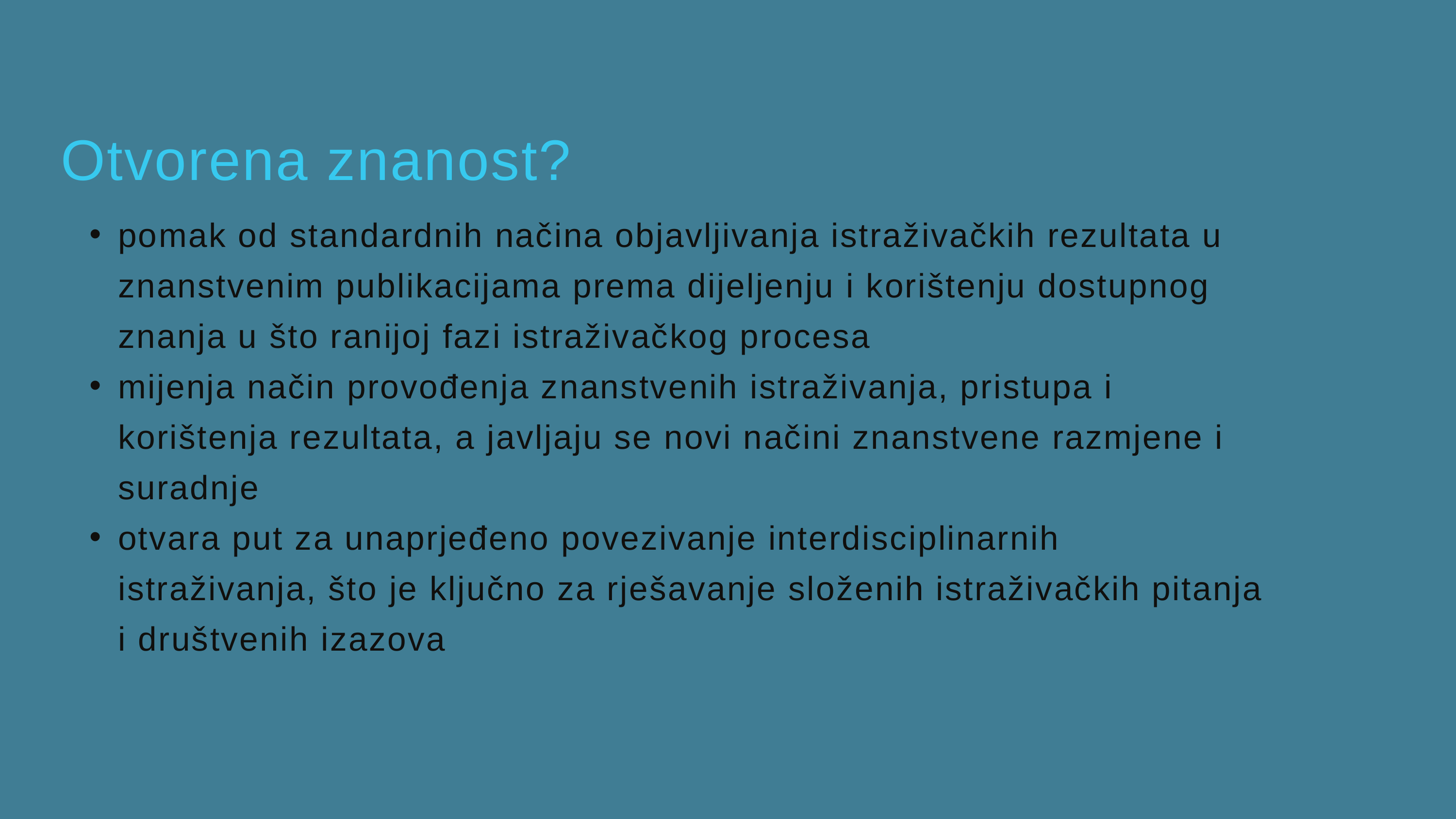

Otvorena znanost?
pomak od standardnih načina objavljivanja istraživačkih rezultata u znanstvenim publikacijama prema dijeljenju i korištenju dostupnog znanja u što ranijoj fazi istraživačkog procesa
mijenja način provođenja znanstvenih istraživanja, pristupa i korištenja rezultata, a javljaju se novi načini znanstvene razmjene i suradnje
otvara put za unaprjeđeno povezivanje interdisciplinarnih istraživanja, što je ključno za rješavanje složenih istraživačkih pitanja i društvenih izazova